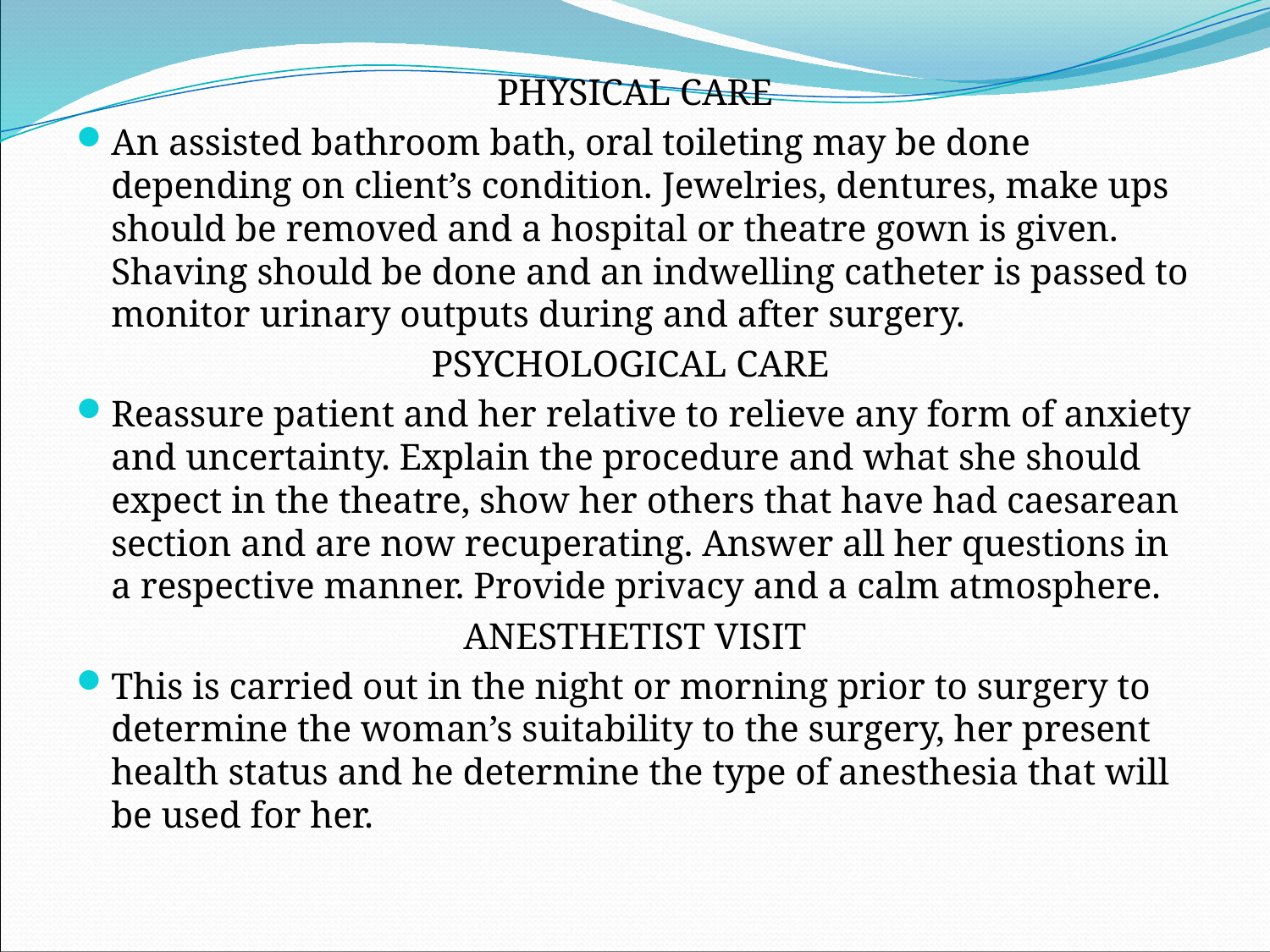

PHYSICAL CARE
An assisted bathroom bath, oral toileting may be done depending on client’s condition. Jewelries, dentures, make ups should be removed and a hospital or theatre gown is given. Shaving should be done and an indwelling catheter is passed to monitor urinary outputs during and after surgery.
PSYCHOLOGICAL CARE
Reassure patient and her relative to relieve any form of anxiety and uncertainty. Explain the procedure and what she should expect in the theatre, show her others that have had caesarean section and are now recuperating. Answer all her questions in a respective manner. Provide privacy and a calm atmosphere.
ANESTHETIST VISIT
This is carried out in the night or morning prior to surgery to determine the woman’s suitability to the surgery, her present health status and he determine the type of anesthesia that will be used for her.